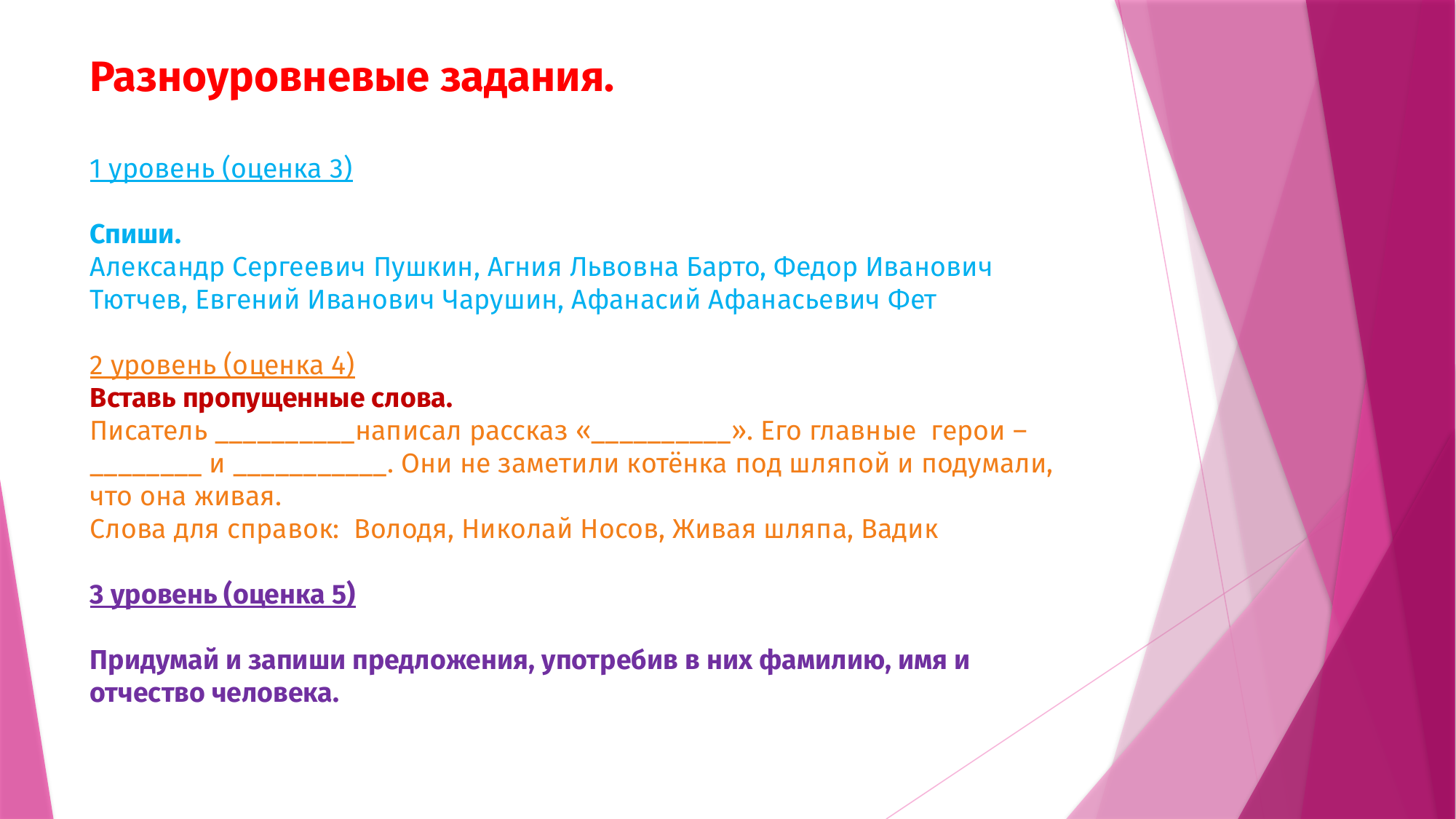

Разноуровневые задания.

1 уровень (оценка 3)

Спиши.
Александр Сергеевич Пушкин, Агния Львовна Барто, Федор Иванович Тютчев, Евгений Иванович Чарушин, Афанасий Афанасьевич Фет

2 уровень (оценка 4)
Вставь пропущенные слова.
Писатель __________написал рассказ «__________». Его главные  герои – ________ и ___________. Они не заметили котёнка под шляпой и подумали, что она живая.
Слова для справок:  Володя, Николай Носов, Живая шляпа, Вадик

3 уровень (оценка 5)

Придумай и запиши предложения, употребив в них фамилию, имя и отчество человека.